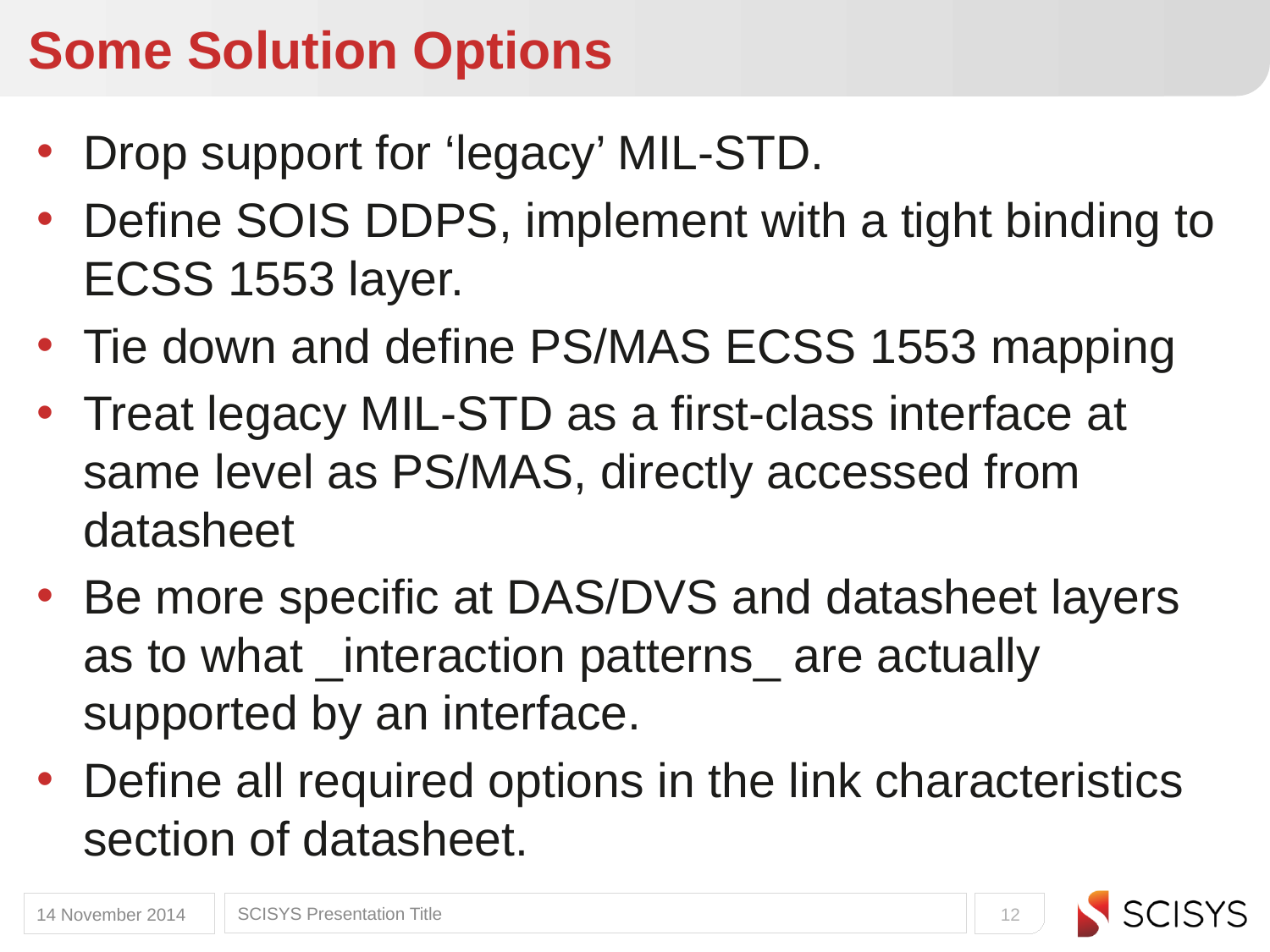

# Some Solution Options
Drop support for ‘legacy’ MIL-STD.
Define SOIS DDPS, implement with a tight binding to ECSS 1553 layer.
Tie down and define PS/MAS ECSS 1553 mapping
Treat legacy MIL-STD as a first-class interface at same level as PS/MAS, directly accessed from datasheet
Be more specific at DAS/DVS and datasheet layers as to what _interaction patterns_ are actually supported by an interface.
Define all required options in the link characteristics section of datasheet.

14 November 2014
SCISYS Presentation Title
12